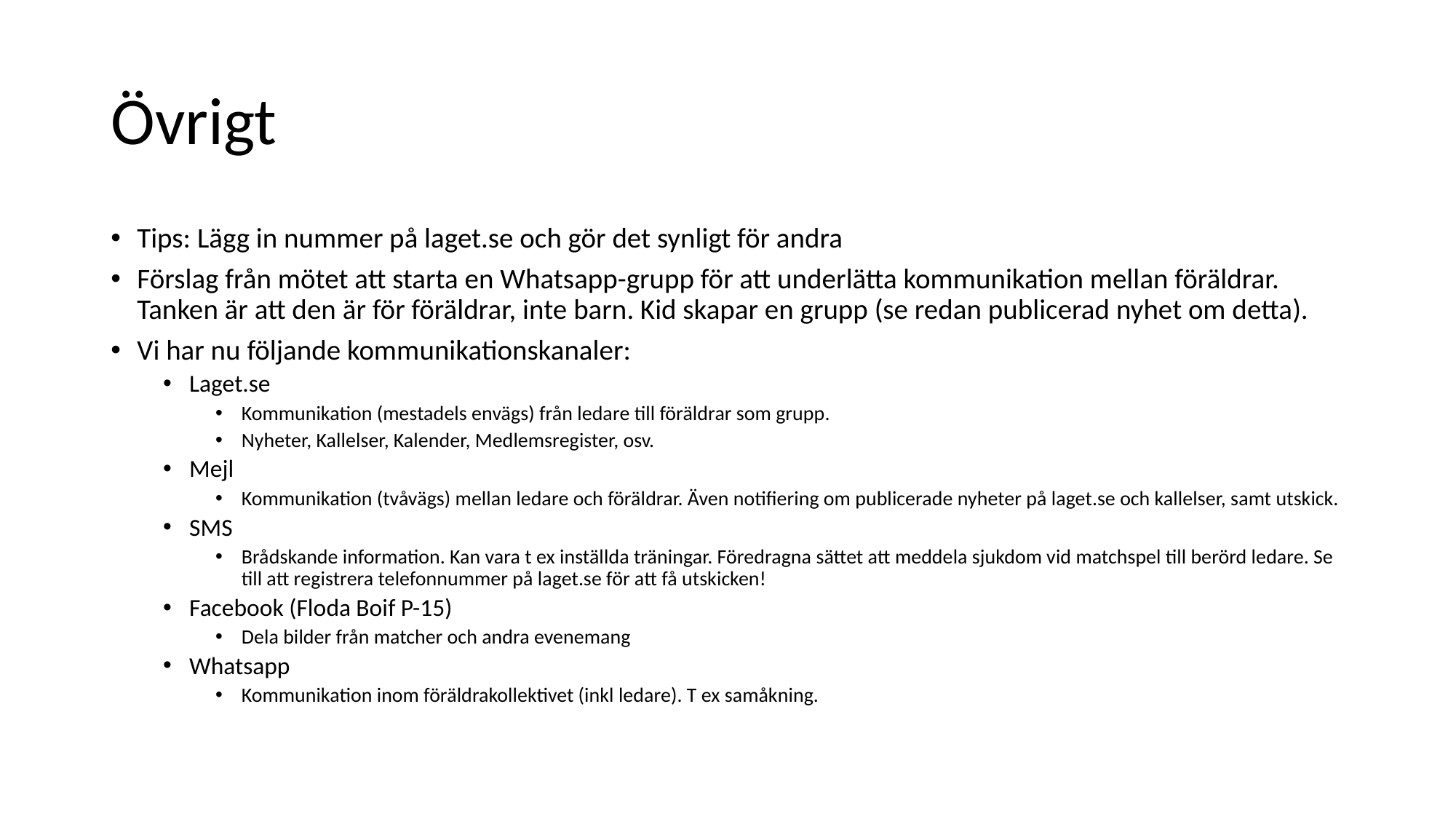

# Övrigt
Tips: Lägg in nummer på laget.se och gör det synligt för andra
Förslag från mötet att starta en Whatsapp-grupp för att underlätta kommunikation mellan föräldrar. Tanken är att den är för föräldrar, inte barn. Kid skapar en grupp (se redan publicerad nyhet om detta).
Vi har nu följande kommunikationskanaler:
Laget.se
Kommunikation (mestadels envägs) från ledare till föräldrar som grupp.
Nyheter, Kallelser, Kalender, Medlemsregister, osv.
Mejl
Kommunikation (tvåvägs) mellan ledare och föräldrar. Även notifiering om publicerade nyheter på laget.se och kallelser, samt utskick.
SMS
Brådskande information. Kan vara t ex inställda träningar. Föredragna sättet att meddela sjukdom vid matchspel till berörd ledare. Se till att registrera telefonnummer på laget.se för att få utskicken!
Facebook (Floda Boif P-15)
Dela bilder från matcher och andra evenemang
Whatsapp
Kommunikation inom föräldrakollektivet (inkl ledare). T ex samåkning.